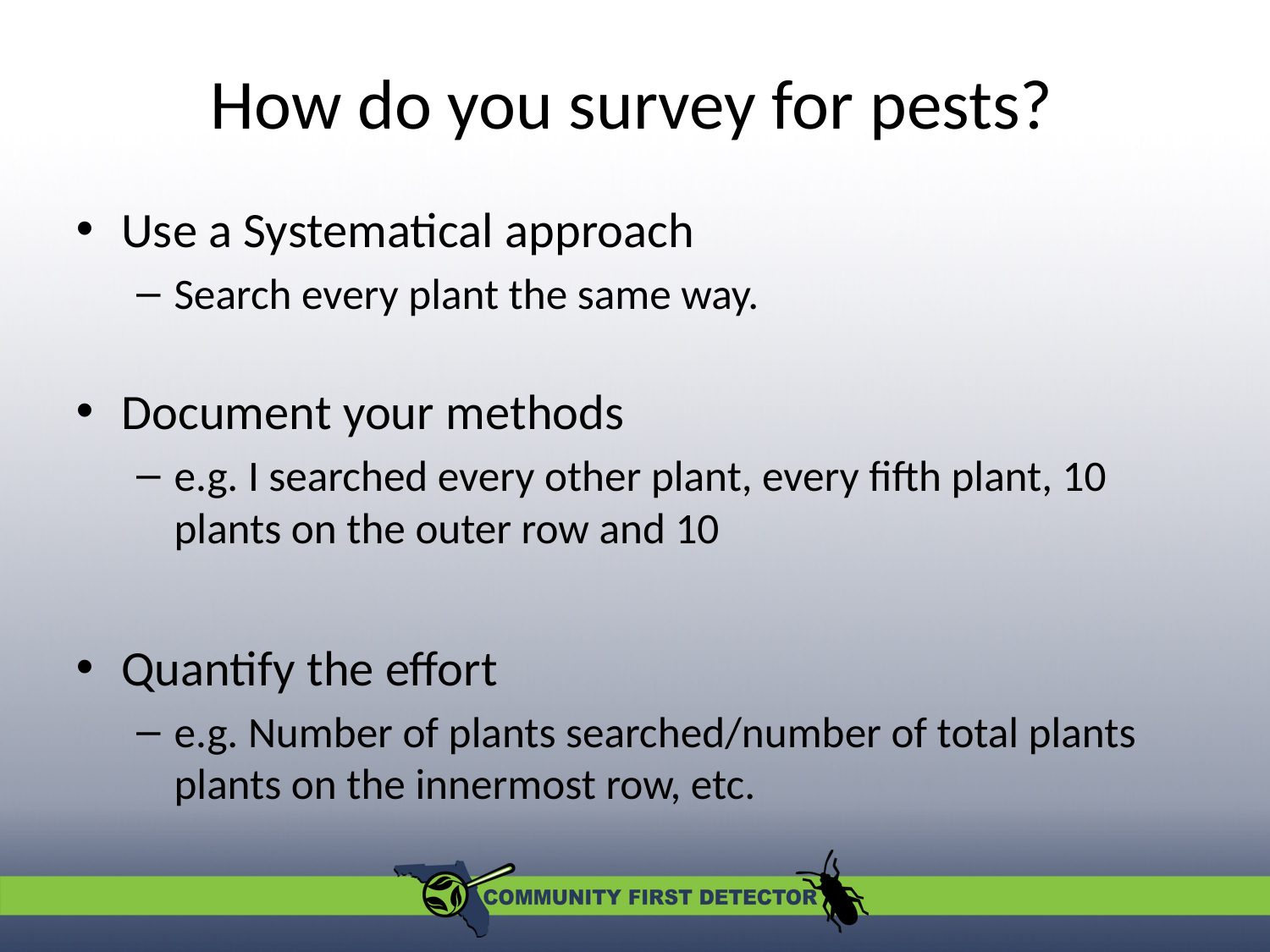

# How do you survey for pests?
Use a Systematical approach
Search every plant the same way.
Document your methods
e.g. I searched every other plant, every fifth plant, 10 plants on the outer row and 10

Quantify the effort
e.g. Number of plants searched/number of total plants plants on the innermost row, etc.